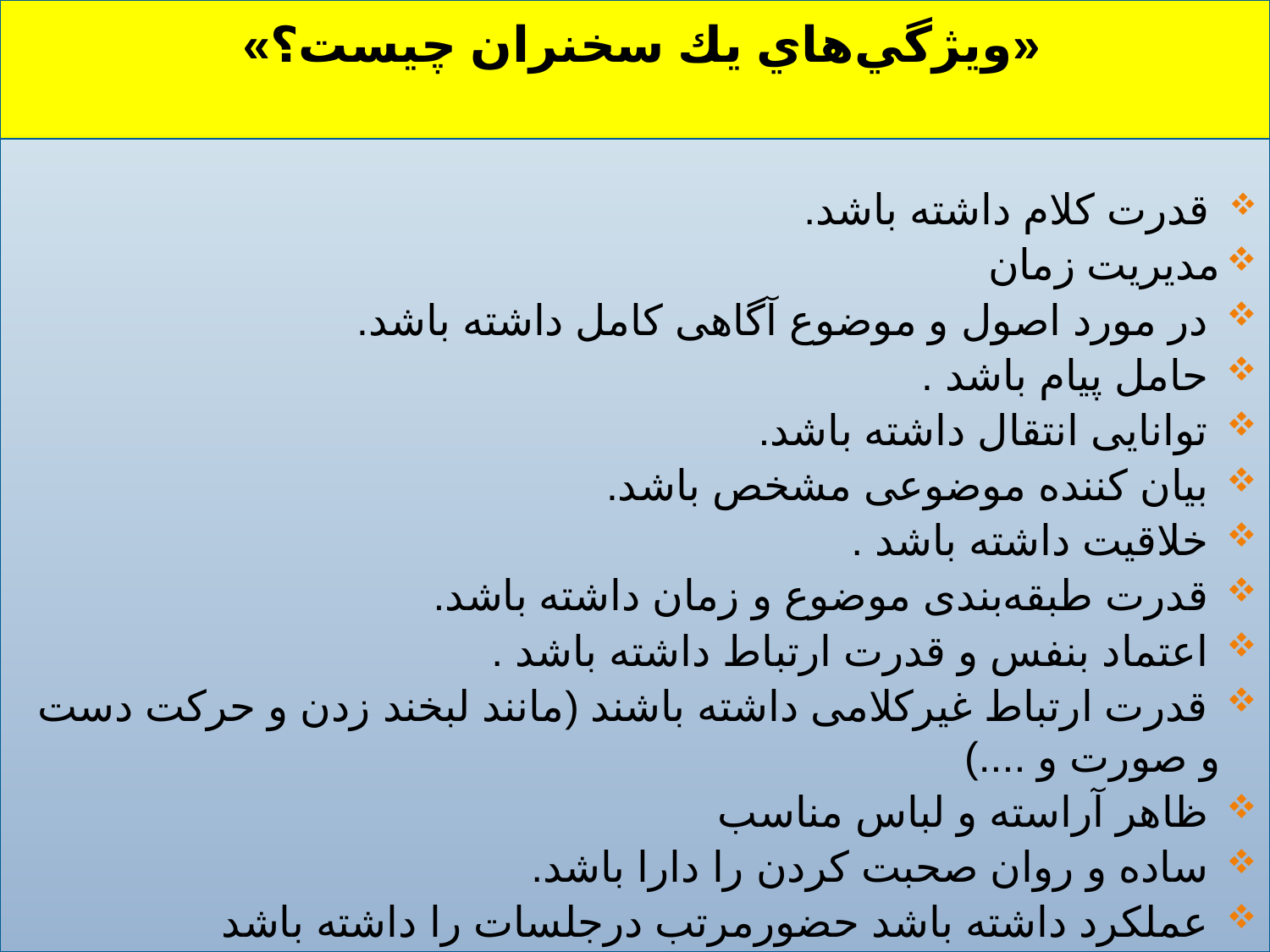

«ويژگي‌هاي يك سخنران چيست؟»

 قدرت کلام داشته باشد.
مدیریت زمان
 در مورد اصول و موضوع آگاهی کامل داشته باشد.
 حامل پیام باشد .
 توانایی انتقال داشته باشد.
 بیان کننده موضوعی مشخص باشد.
 خلاقیت داشته باشد .
 قدرت طبقه‌بندی موضوع و زمان داشته باشد.
 اعتماد بنفس و قدرت ارتباط داشته باشد .
 قدرت ارتباط غیرکلامی داشته باشند (مانند لبخند زدن و حرکت دست و صورت و ....)
 ظاهر آراسته و لباس مناسب
 ساده و روان صحبت کردن را دارا باشد.
 عملکرد داشته باشد حضورمرتب درجلسات را داشته باشد